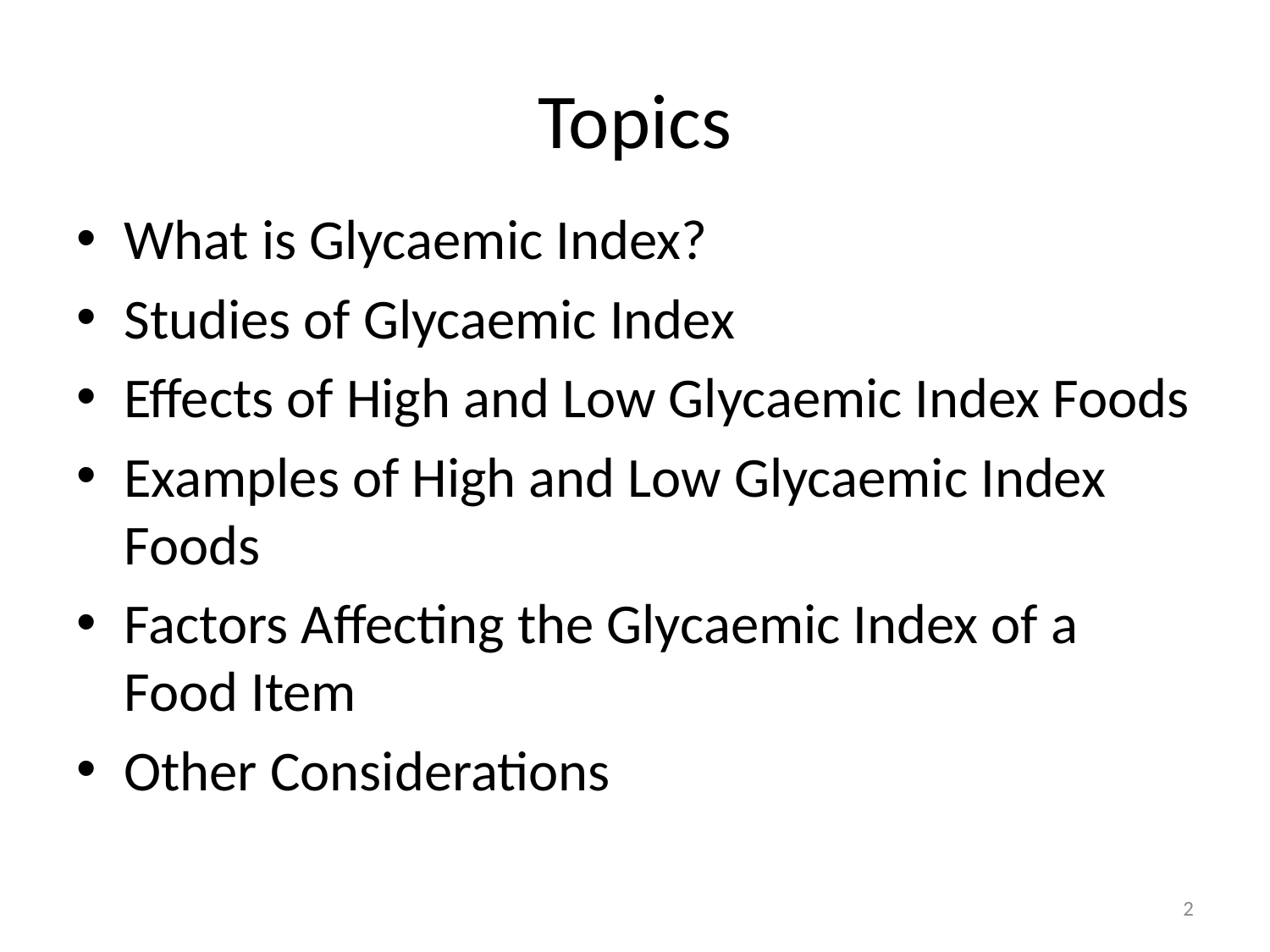

# Topics
What is Glycaemic Index?
Studies of Glycaemic Index
Effects of High and Low Glycaemic Index Foods
Examples of High and Low Glycaemic Index Foods
Factors Affecting the Glycaemic Index of a Food Item
Other Considerations
2